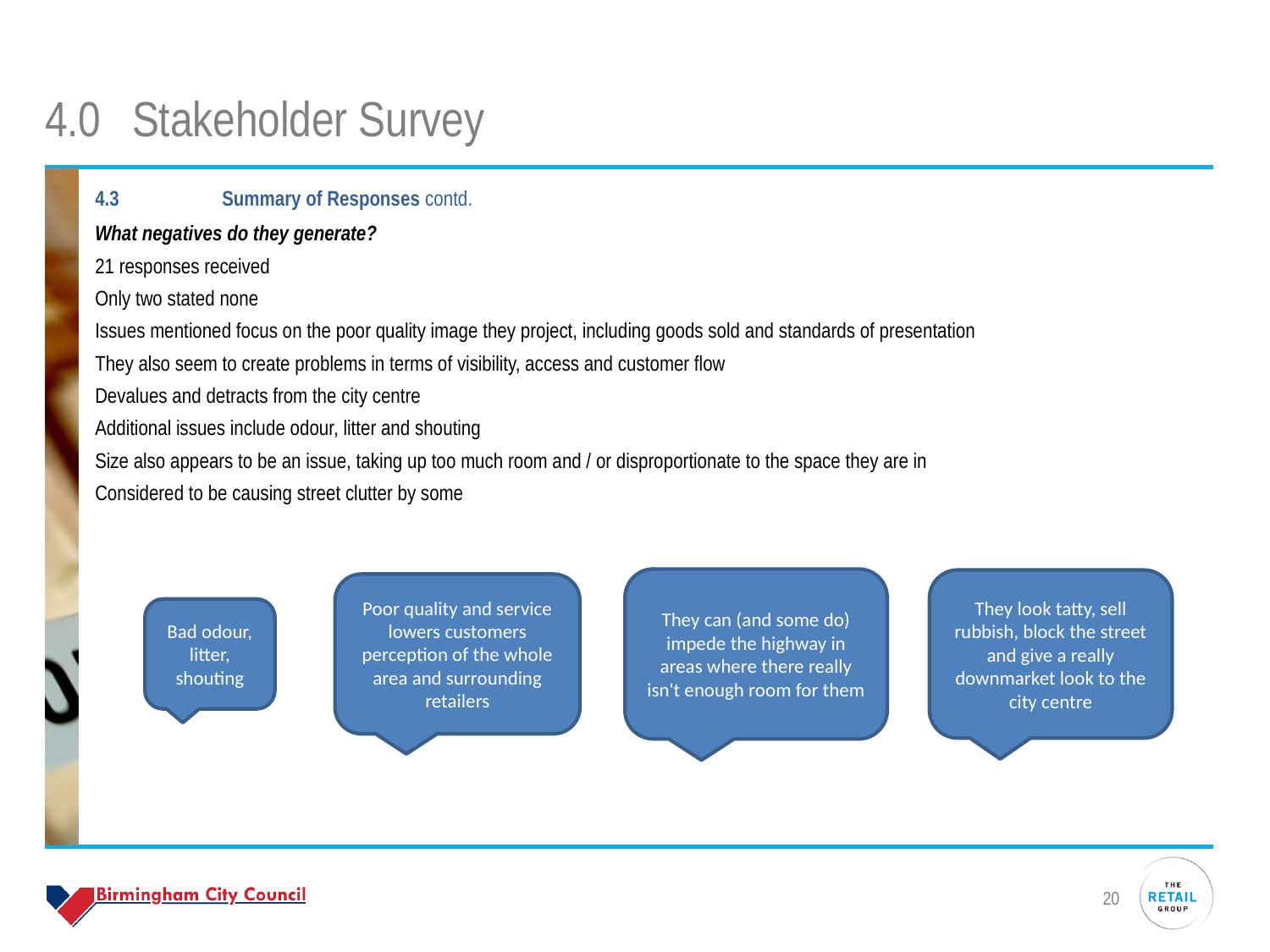

# 4.0 	Stakeholder Survey
4.3	Summary of Responses contd.
What negatives do they generate?
21 responses received
Only two stated none
Issues mentioned focus on the poor quality image they project, including goods sold and standards of presentation
They also seem to create problems in terms of visibility, access and customer flow
Devalues and detracts from the city centre
Additional issues include odour, litter and shouting
Size also appears to be an issue, taking up too much room and / or disproportionate to the space they are in
Considered to be causing street clutter by some

They can (and some do) impede the highway in areas where there really isn't enough room for them
They look tatty, sell rubbish, block the street and give a really downmarket look to the city centre
Poor quality and service lowers customers perception of the whole area and surrounding retailers
Bad odour, litter, shouting